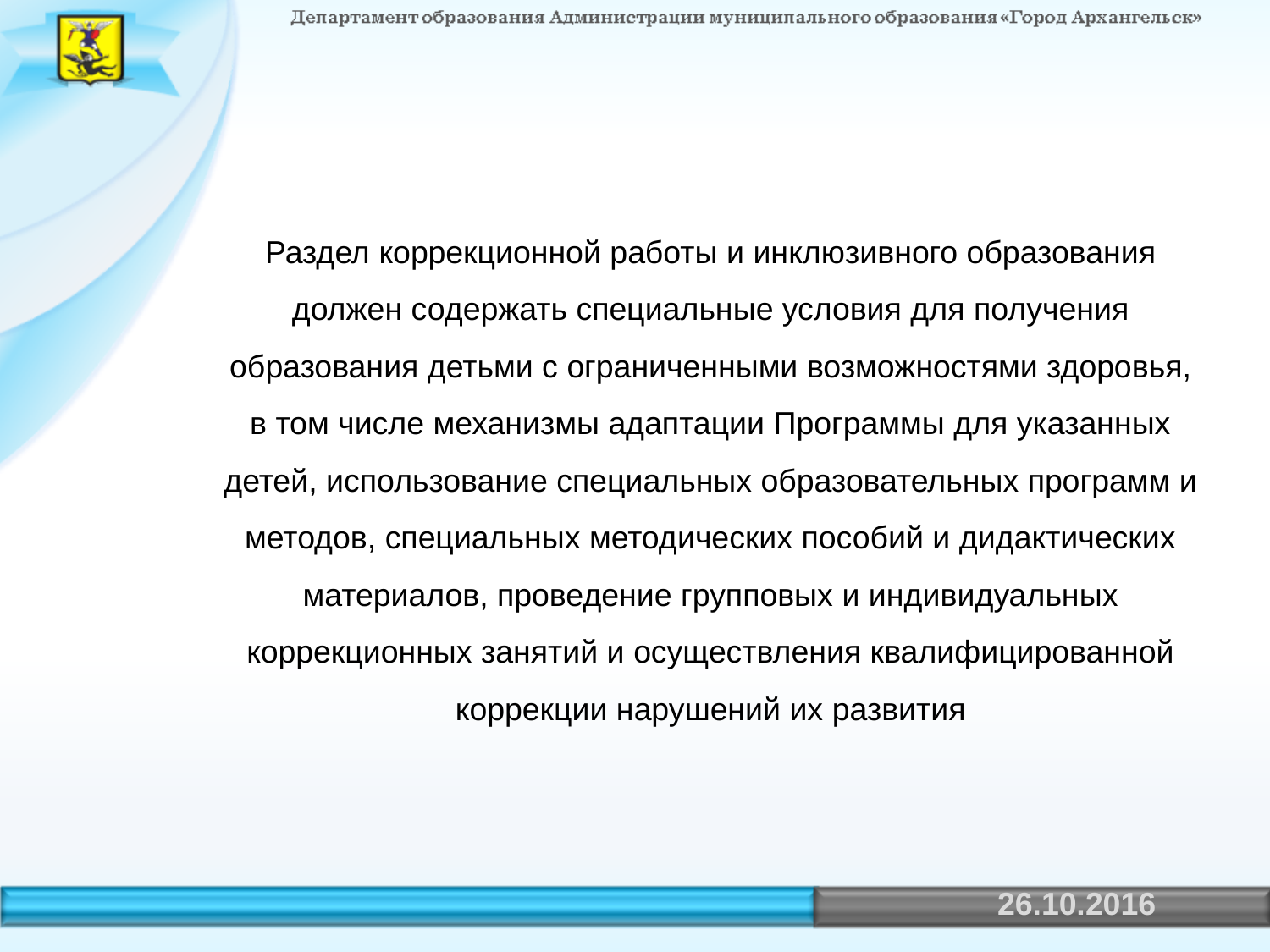

Раздел коррекционной работы и инклюзивного образования должен содержать специальные условия для получения образования детьми с ограниченными возможностями здоровья, в том числе механизмы адаптации Программы для указанных детей, использование специальных образовательных программ и методов, специальных методических пособий и дидактических материалов, проведение групповых и индивидуальных коррекционных занятий и осуществления квалифицированной коррекции нарушений их развития